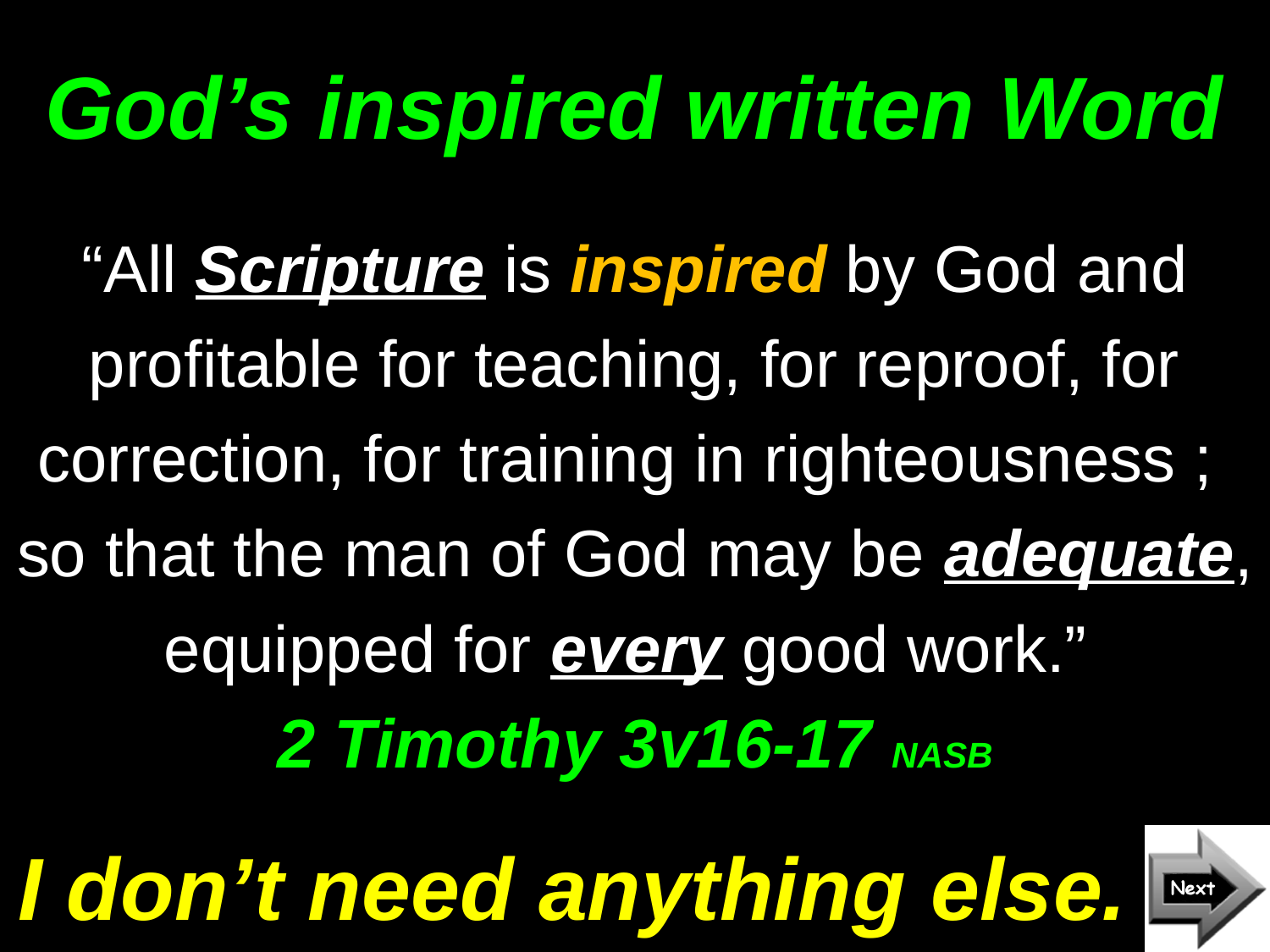

# God’s inspired written Word
“All Scripture is inspired by God and profitable for teaching, for reproof, for correction, for training in righteousness ;  so that the man of God may be adequate, equipped for every good work.”
2 Timothy 3v16-17 NASB
I don’t need anything else.